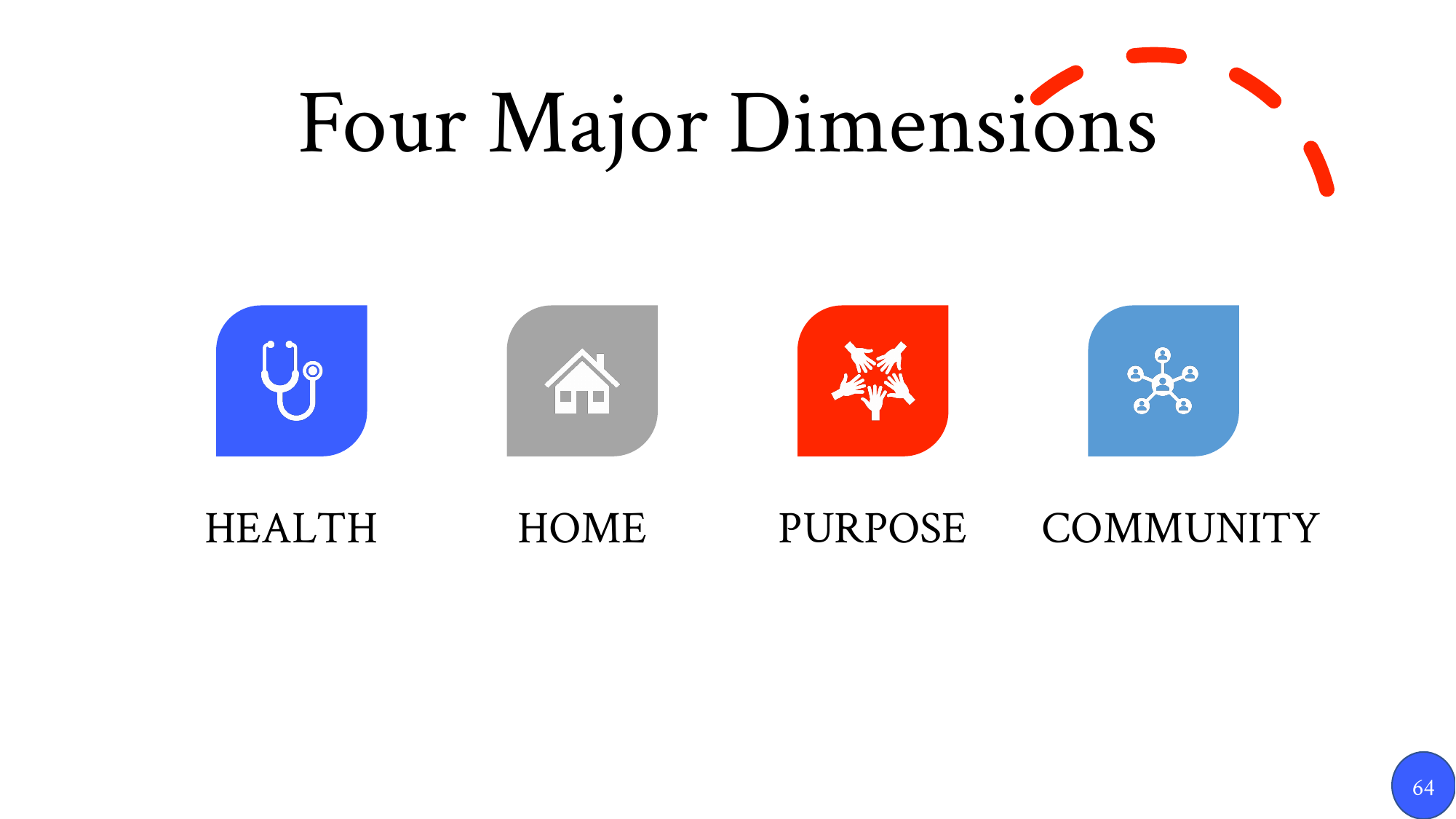

# Four Major Dimensions

HEALTH

HOME

PURPOSE

COMMUNITY
64